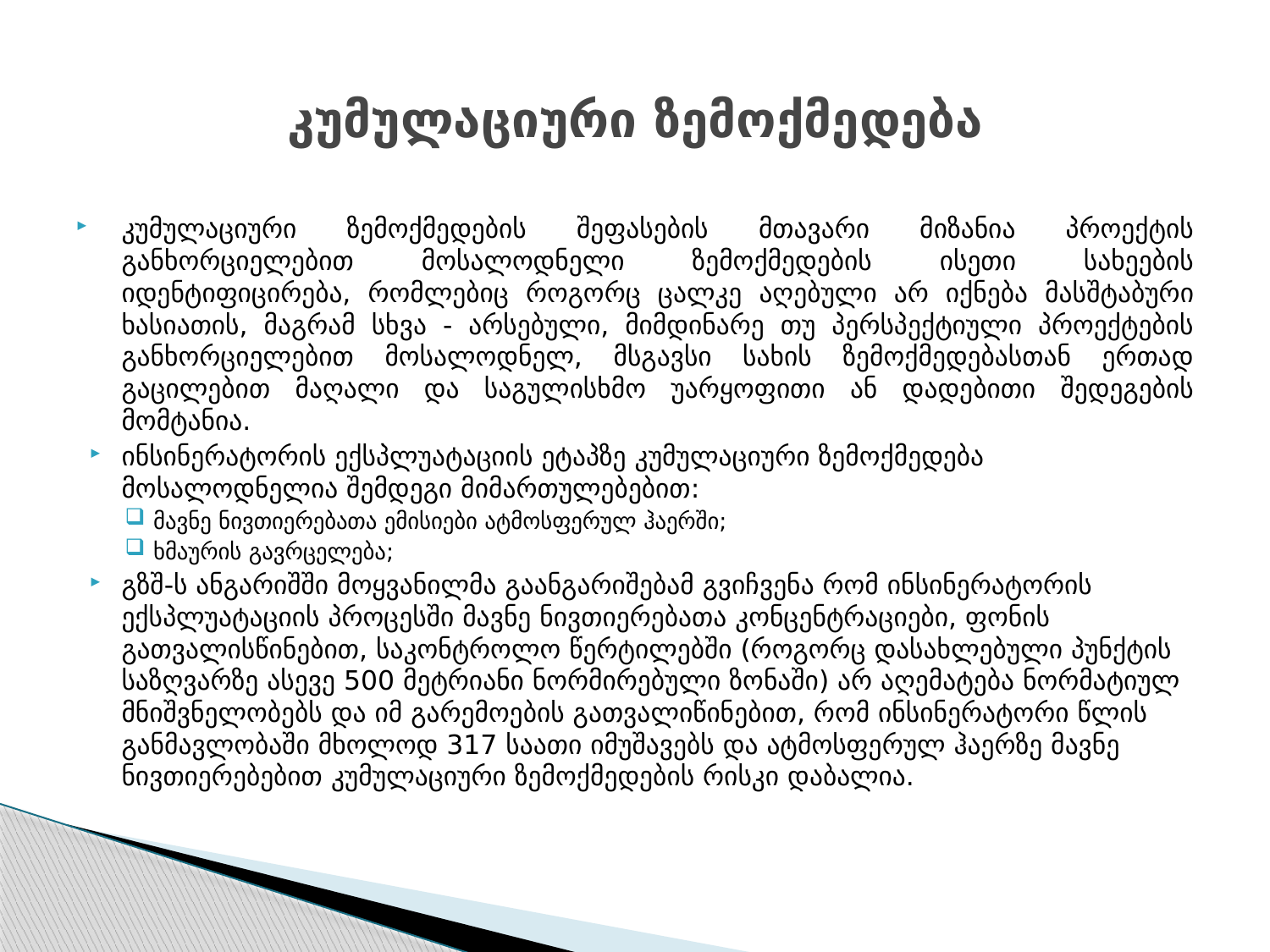

# კუმულაციური ზემოქმედება
კუმულაციური ზემოქმედების შეფასების მთავარი მიზანია პროექტის განხორციელებით მოსალოდნელი ზემოქმედების ისეთი სახეების იდენტიფიცირება, რომლებიც როგორც ცალკე აღებული არ იქნება მასშტაბური ხასიათის, მაგრამ სხვა - არსებული, მიმდინარე თუ პერსპექტიული პროექტების განხორციელებით მოსალოდნელ, მსგავსი სახის ზემოქმედებასთან ერთად გაცილებით მაღალი და საგულისხმო უარყოფითი ან დადებითი შედეგების მომტანია.
ინსინერატორის ექსპლუატაციის ეტაპზე კუმულაციური ზემოქმედება მოსალოდნელია შემდეგი მიმართულებებით:
მავნე ნივთიერებათა ემისიები ატმოსფერულ ჰაერში;
ხმაურის გავრცელება;
გზშ-ს ანგარიშში მოყვანილმა გაანგარიშებამ გვიჩვენა რომ ინსინერატორის ექსპლუატაციის პროცესში მავნე ნივთიერებათა კონცენტრაციები, ფონის გათვალისწინებით, საკონტროლო წერტილებში (როგორც დასახლებული პუნქტის საზღვარზე ასევე 500 მეტრიანი ნორმირებული ზონაში) არ აღემატება ნორმატიულ მნიშვნელობებს და იმ გარემოების გათვალიწინებით, რომ ინსინერატორი წლის განმავლობაში მხოლოდ 317 საათი იმუშავებს და ატმოსფერულ ჰაერზე მავნე ნივთიერებებით კუმულაციური ზემოქმედების რისკი დაბალია.